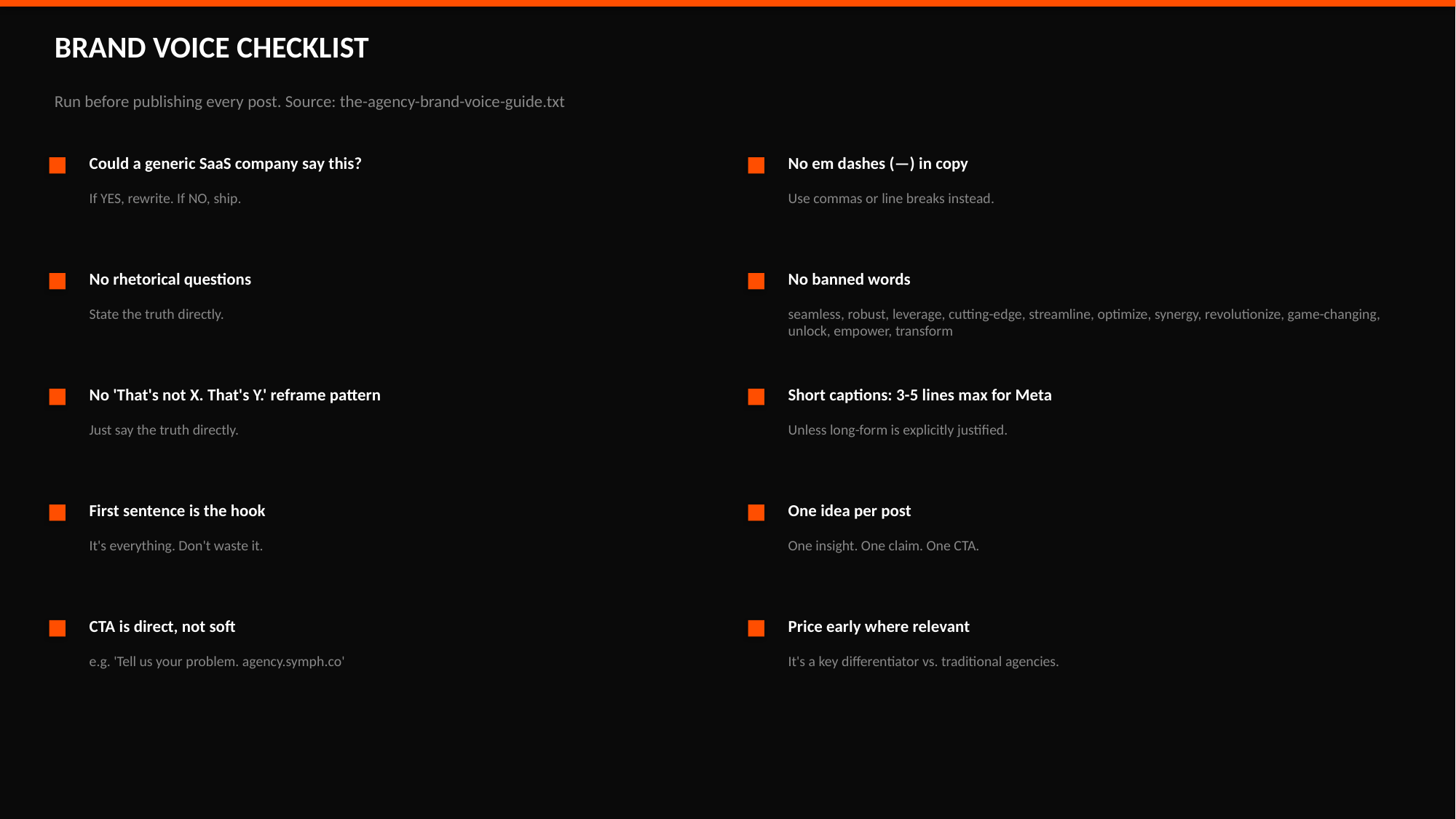

BRAND VOICE CHECKLIST
Run before publishing every post. Source: the-agency-brand-voice-guide.txt
Could a generic SaaS company say this?
No em dashes (—) in copy

If YES, rewrite. If NO, ship.
Use commas or line breaks instead.
No rhetorical questions
No banned words

State the truth directly.
seamless, robust, leverage, cutting-edge, streamline, optimize, synergy, revolutionize, game-changing, unlock, empower, transform
No 'That's not X. That's Y.' reframe pattern
Short captions: 3-5 lines max for Meta

Just say the truth directly.
Unless long-form is explicitly justified.
First sentence is the hook
One idea per post

It's everything. Don't waste it.
One insight. One claim. One CTA.
CTA is direct, not soft
Price early where relevant

e.g. 'Tell us your problem. agency.symph.co'
It's a key differentiator vs. traditional agencies.